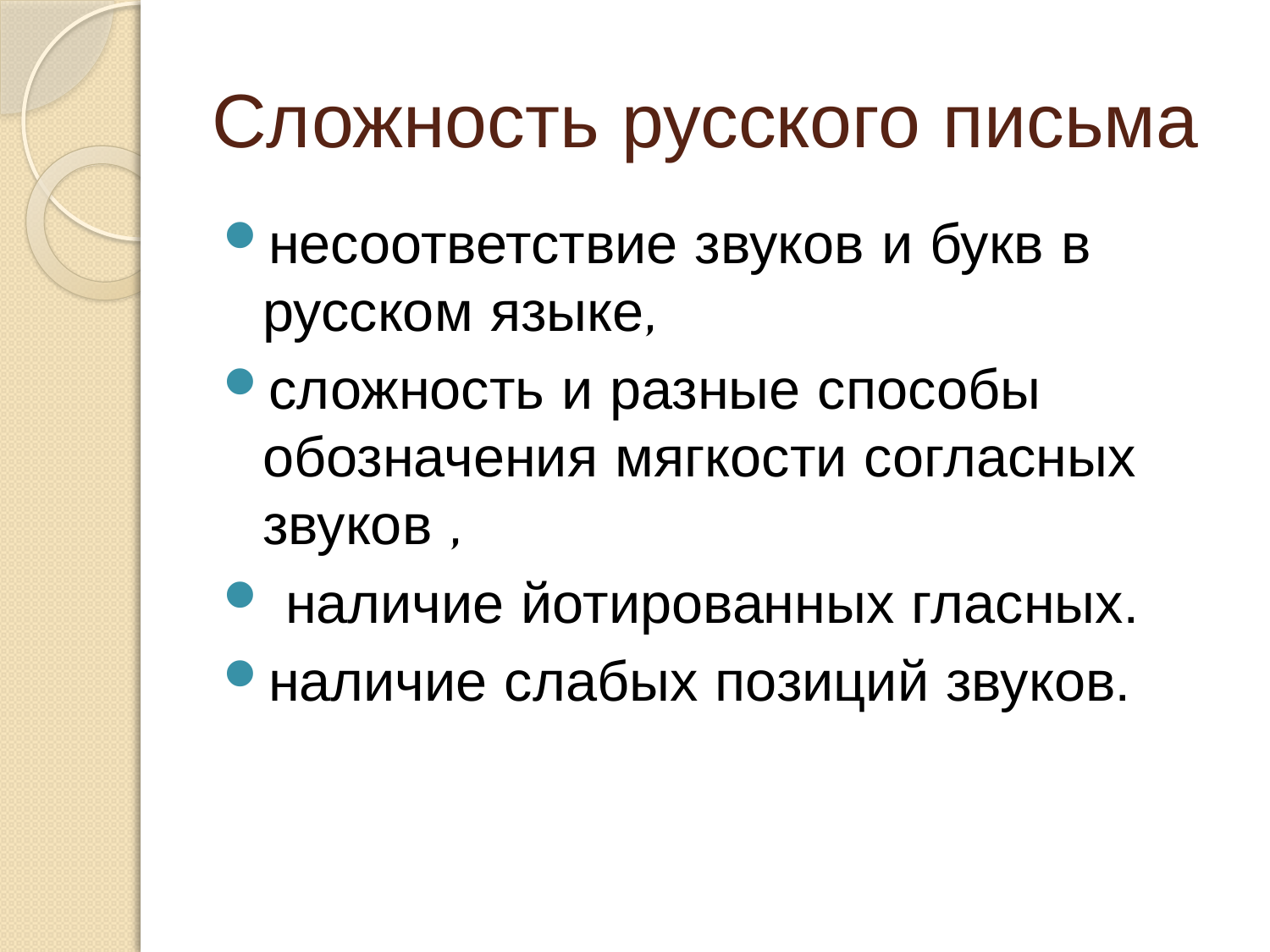

# Сложность русского письма
несоответствие звуков и букв в русском языке,
сложность и разные способы обозначения мягкости согласных звуков ,
 наличие йотированных гласных.
наличие слабых позиций звуков.